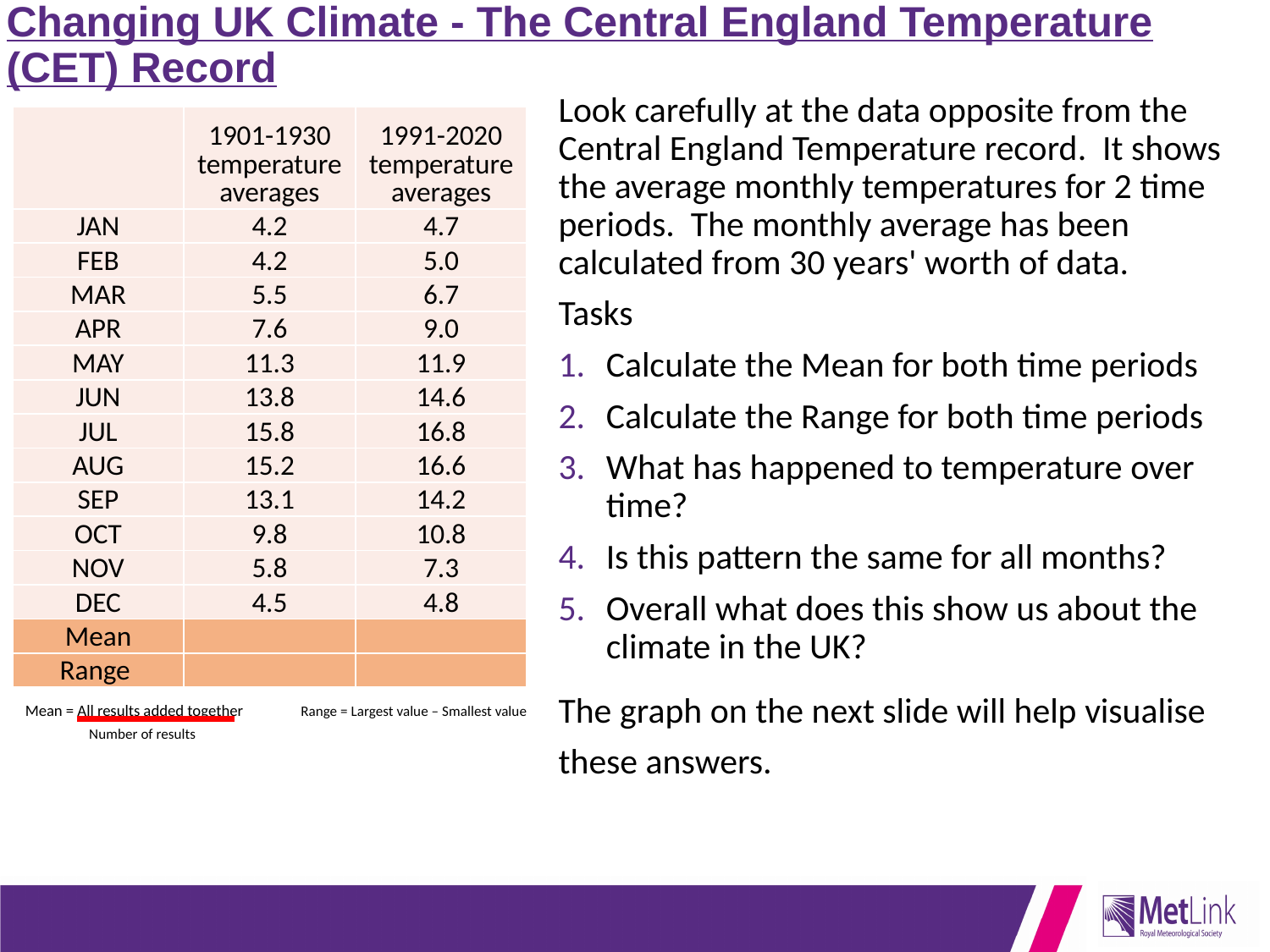

# Changing UK Climate - The Central England Temperature (CET) Record
Look carefully at the data opposite from the Central England Temperature record.  It shows the average monthly temperatures for 2 time periods.  The monthly average has been calculated from 30 years' worth of data.
Tasks
Calculate the Mean for both time periods
Calculate the Range for both time periods
What has happened to temperature over time?
Is this pattern the same for all months?
Overall what does this show us about the climate in the UK?
The graph on the next slide will help visualise these answers.
|  | 1901-1930 temperature averages | 1991-2020 temperature averages |
| --- | --- | --- |
| JAN | 4.2 | 4.7 |
| FEB | 4.2 | 5.0 |
| MAR | 5.5 | 6.7 |
| APR | 7.6 | 9.0 |
| MAY | 11.3 | 11.9 |
| JUN | 13.8 | 14.6 |
| JUL | 15.8 | 16.8 |
| AUG | 15.2 | 16.6 |
| SEP | 13.1 | 14.2 |
| OCT | 9.8 | 10.8 |
| NOV | 5.8 | 7.3 |
| DEC | 4.5 | 4.8 |
| Mean |  |  |
| Range |  |  |
Mean = All results added together
Range = Largest value – Smallest value
Number of results